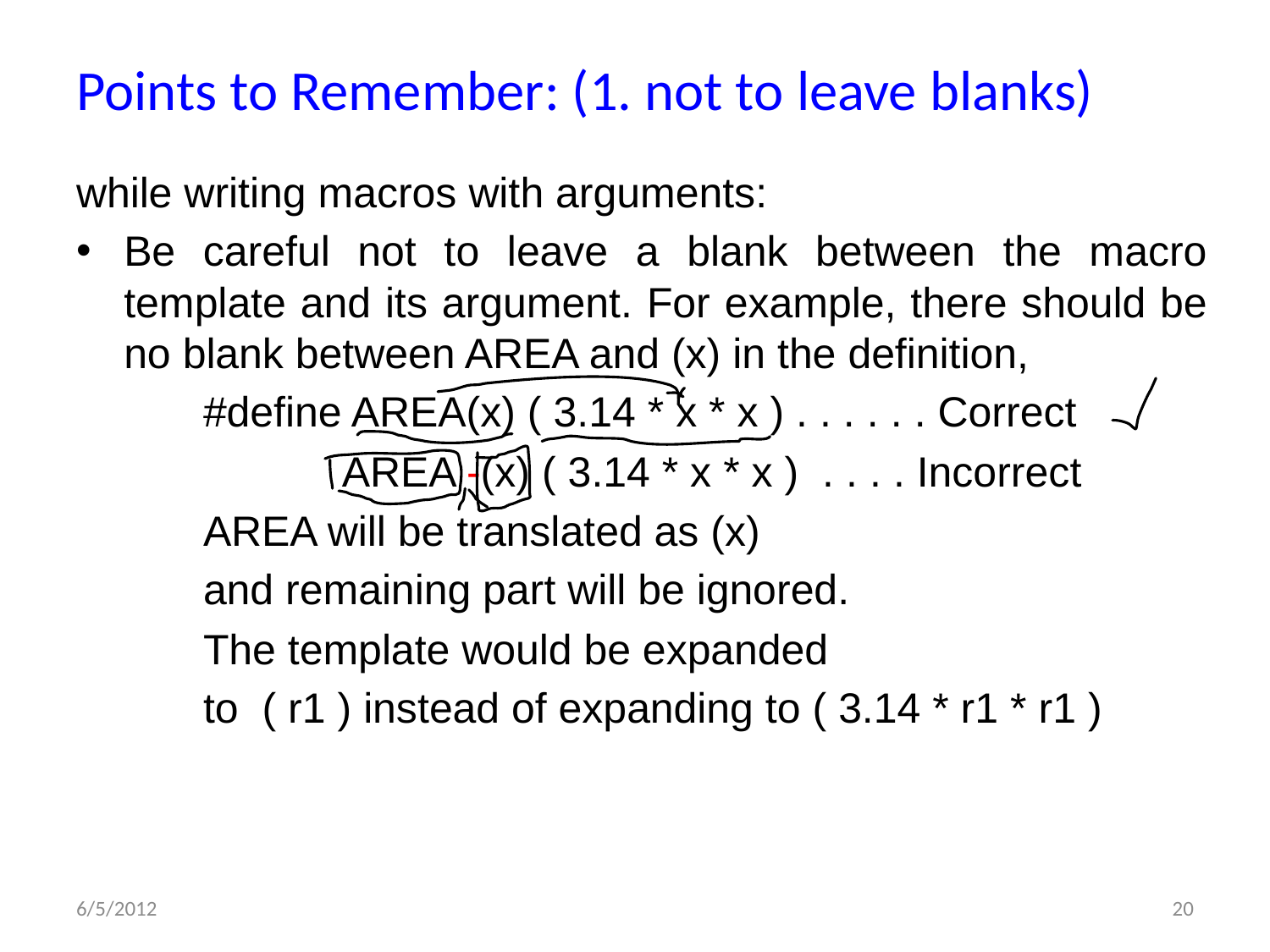

# Points to Remember: (1. not to leave blanks)
while writing macros with arguments:
Be careful not to leave a blank between the macro template and its argument. For example, there should be no blank between AREA and (x) in the definition,
	#define AREA(x) ( 3.14 * x * x ) . . . . . . Correct
		 AREA -(x) ( 3.14 * x * x )  . . . . Incorrect
	AREA will be translated as (x)
	and remaining part will be ignored.
	The template would be expanded
	to  ( r1 ) instead of expanding to ( 3.14 * r1 * r1 )
6/5/2012
20